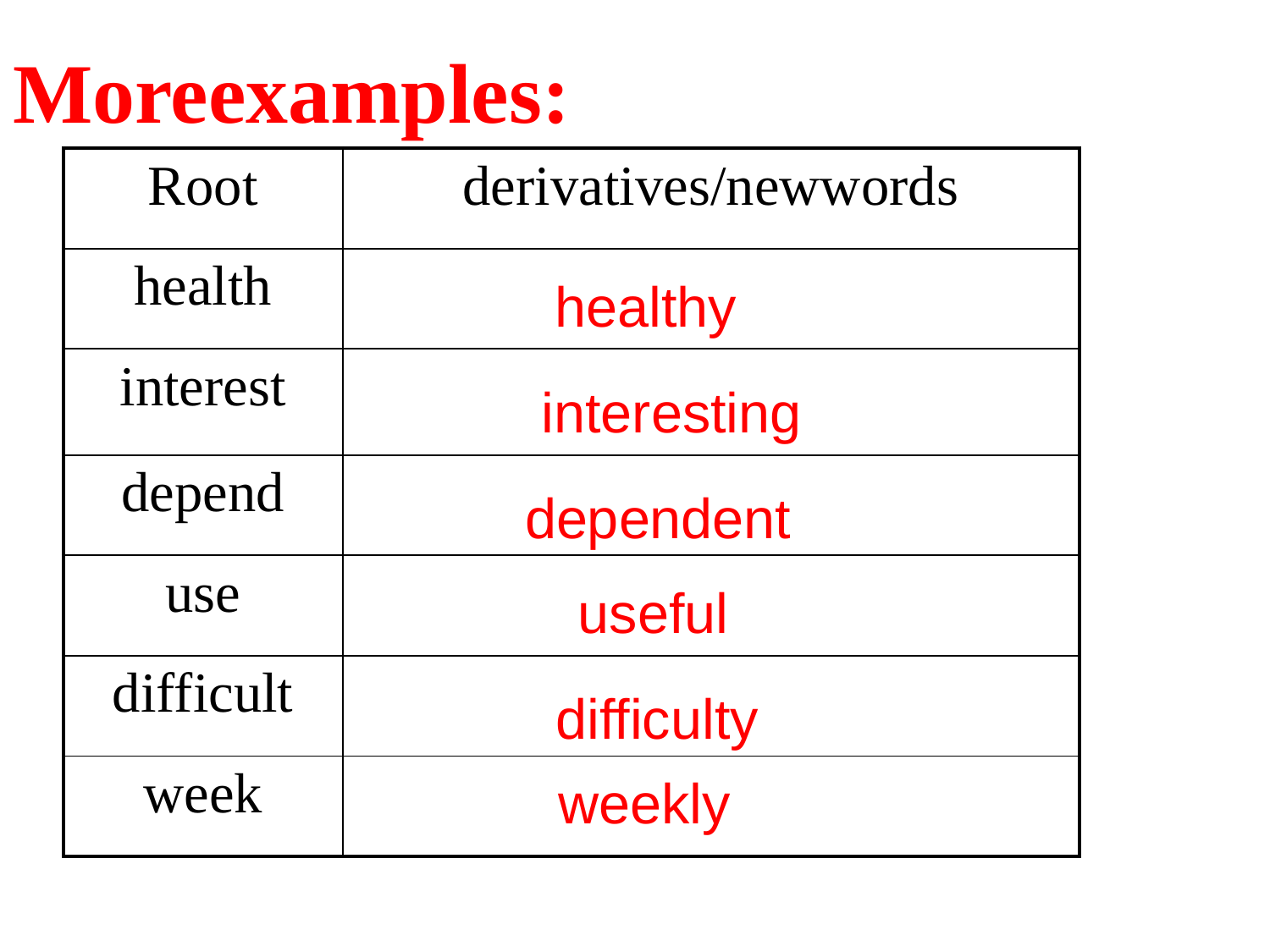

# Moreexamples:
| Root | derivatives/newwords |
| --- | --- |
| health |  |
| interest |  |
| depend |  |
| use |  |
| difficult |  |
| week |  |
healthy
interesting
dependent
useful
difficulty
weekly